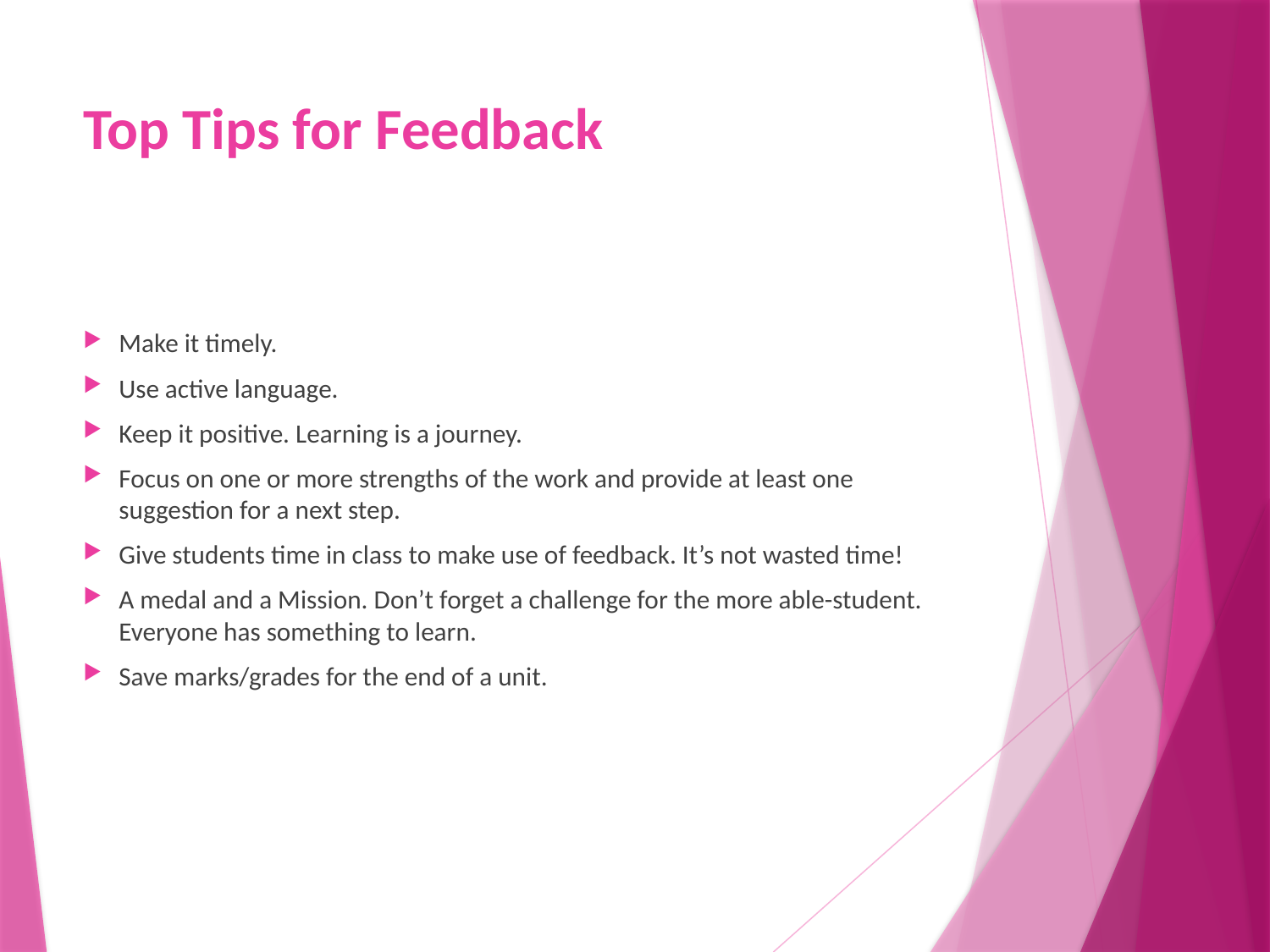

# Top Tips for Feedback
Make it timely.
Use active language.
Keep it positive. Learning is a journey.
Focus on one or more strengths of the work and provide at least one suggestion for a next step.
Give students time in class to make use of feedback. It’s not wasted time!
A medal and a Mission. Don’t forget a challenge for the more able-student. Everyone has something to learn.
Save marks/grades for the end of a unit.